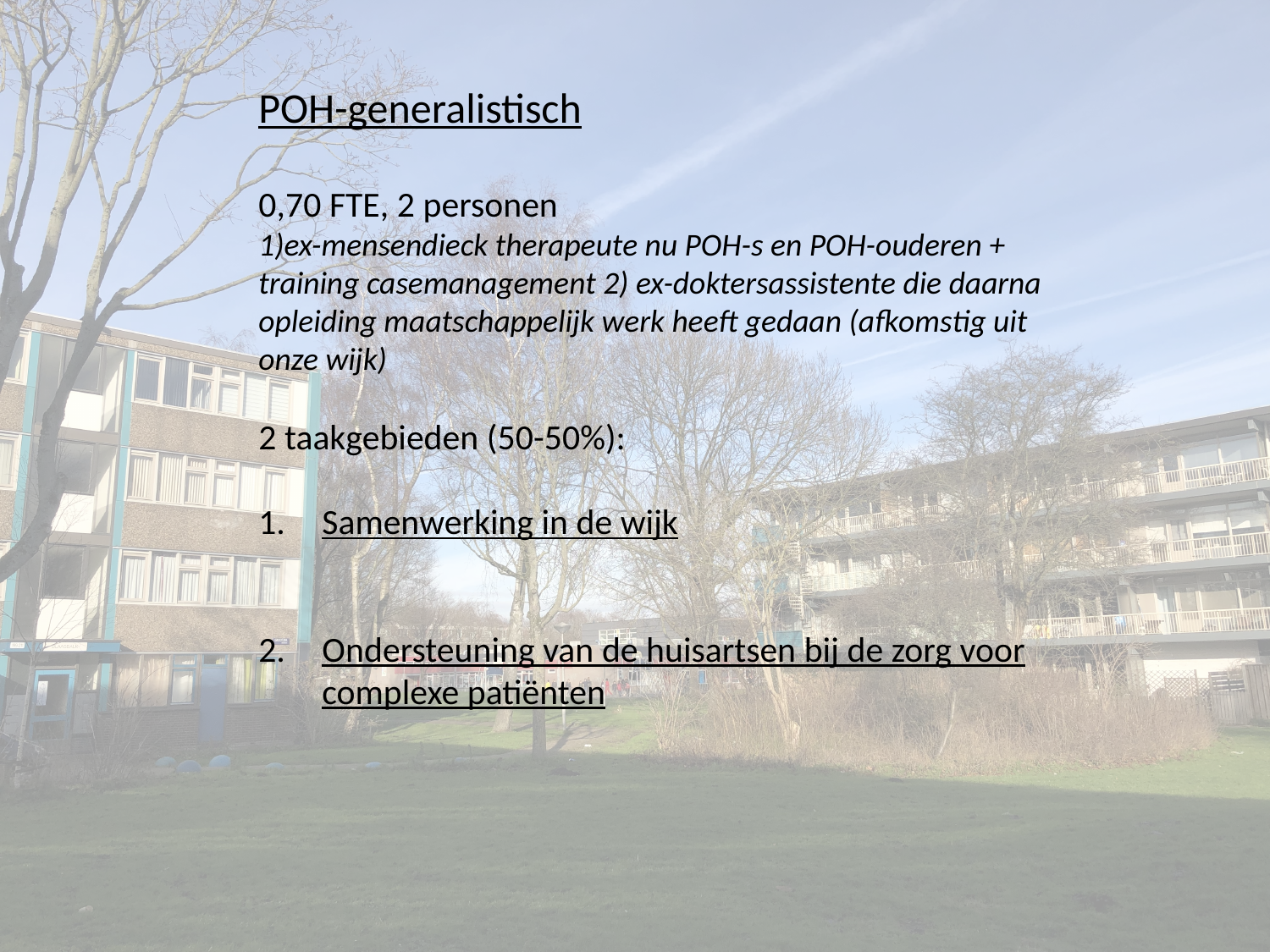

POH-generalistisch

0,70 FTE, 2 personen
1)ex-mensendieck therapeute nu POH-s en POH-ouderen + training casemanagement 2) ex-doktersassistente die daarna opleiding maatschappelijk werk heeft gedaan (afkomstig uit onze wijk)

2 taakgebieden (50-50%):

Samenwerking in de wijk

Ondersteuning van de huisartsen bij de zorg voor complexe patiënten